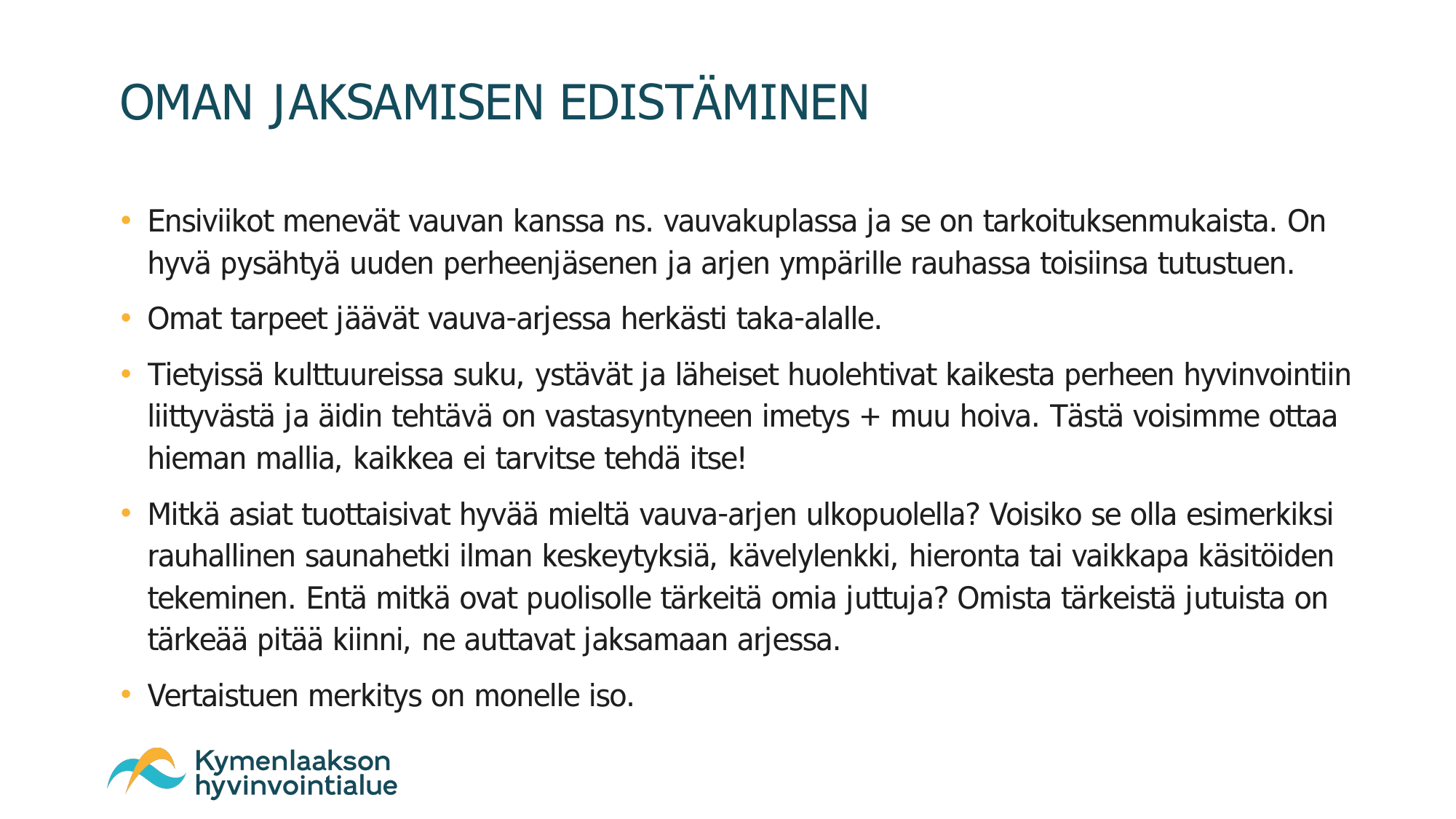

# OMAN JAKSAMISEN EDISTÄMINEN
Ensiviikot menevät vauvan kanssa ns. vauvakuplassa ja se on tarkoituksenmukaista. On hyvä pysähtyä uuden perheenjäsenen ja arjen ympärille rauhassa toisiinsa tutustuen.
Omat tarpeet jäävät vauva-arjessa herkästi taka-alalle.
Tietyissä kulttuureissa suku, ystävät ja läheiset huolehtivat kaikesta perheen hyvinvointiin liittyvästä ja äidin tehtävä on vastasyntyneen imetys + muu hoiva. Tästä voisimme ottaa hieman mallia, kaikkea ei tarvitse tehdä itse!
Mitkä asiat tuottaisivat hyvää mieltä vauva-arjen ulkopuolella? Voisiko se olla esimerkiksi rauhallinen saunahetki ilman keskeytyksiä, kävelylenkki, hieronta tai vaikkapa käsitöiden tekeminen. Entä mitkä ovat puolisolle tärkeitä omia juttuja? Omista tärkeistä jutuista on tärkeää pitää kiinni, ne auttavat jaksamaan arjessa.
Vertaistuen merkitys on monelle iso.